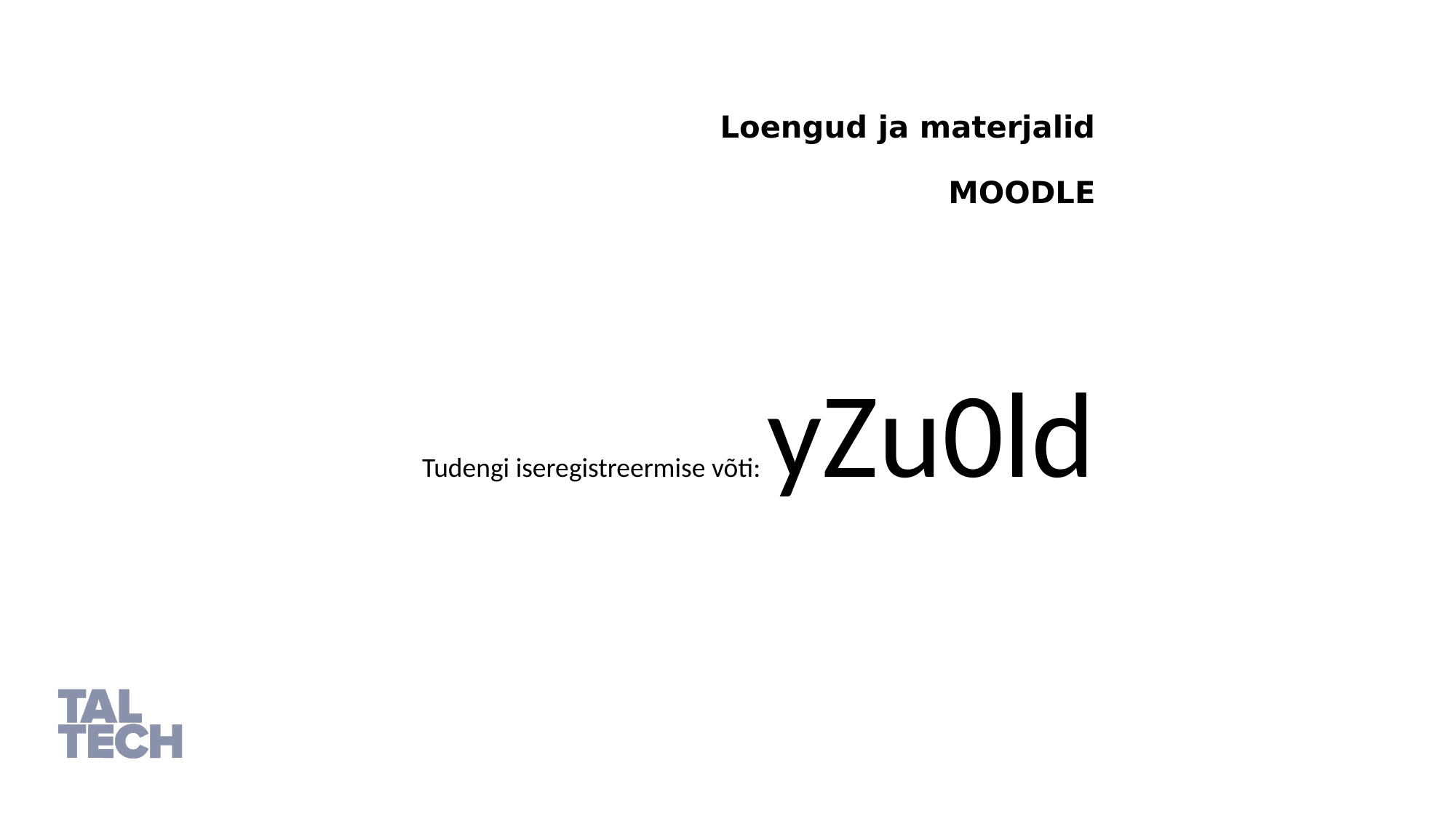

Loengud ja materjalid
MOODLE
Tudengi iseregistreermise võti: yZu0ld